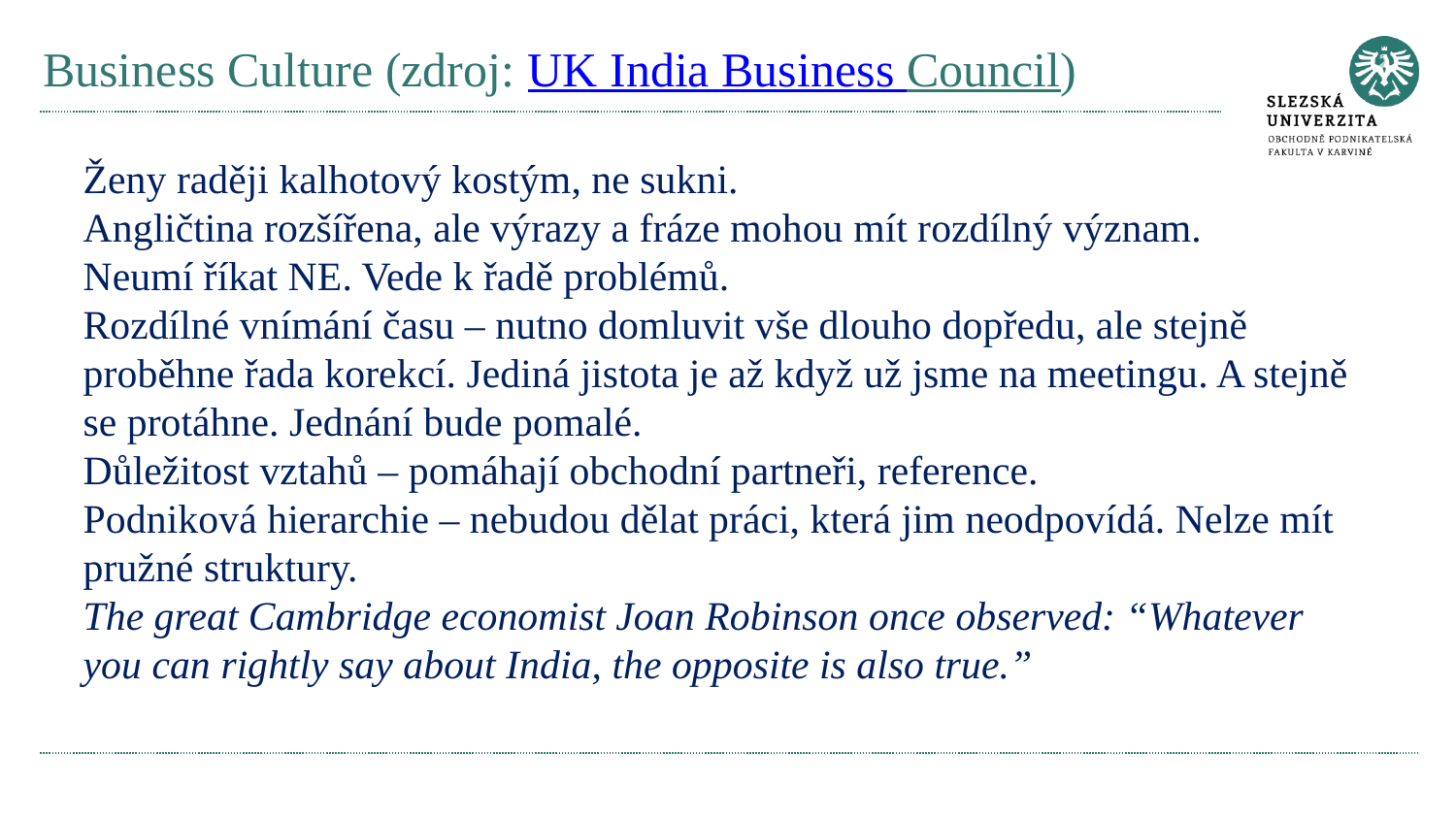

# Business Culture (zdroj: UK India Business Council)
Ženy raději kalhotový kostým, ne sukni.
Angličtina rozšířena, ale výrazy a fráze mohou mít rozdílný význam.
Neumí říkat NE. Vede k řadě problémů.
Rozdílné vnímání času – nutno domluvit vše dlouho dopředu, ale stejně proběhne řada korekcí. Jediná jistota je až když už jsme na meetingu. A stejně se protáhne. Jednání bude pomalé.
Důležitost vztahů – pomáhají obchodní partneři, reference.
Podniková hierarchie – nebudou dělat práci, která jim neodpovídá. Nelze mít pružné struktury.
The great Cambridge economist Joan Robinson once observed: “Whatever you can rightly say about India, the opposite is also true.”